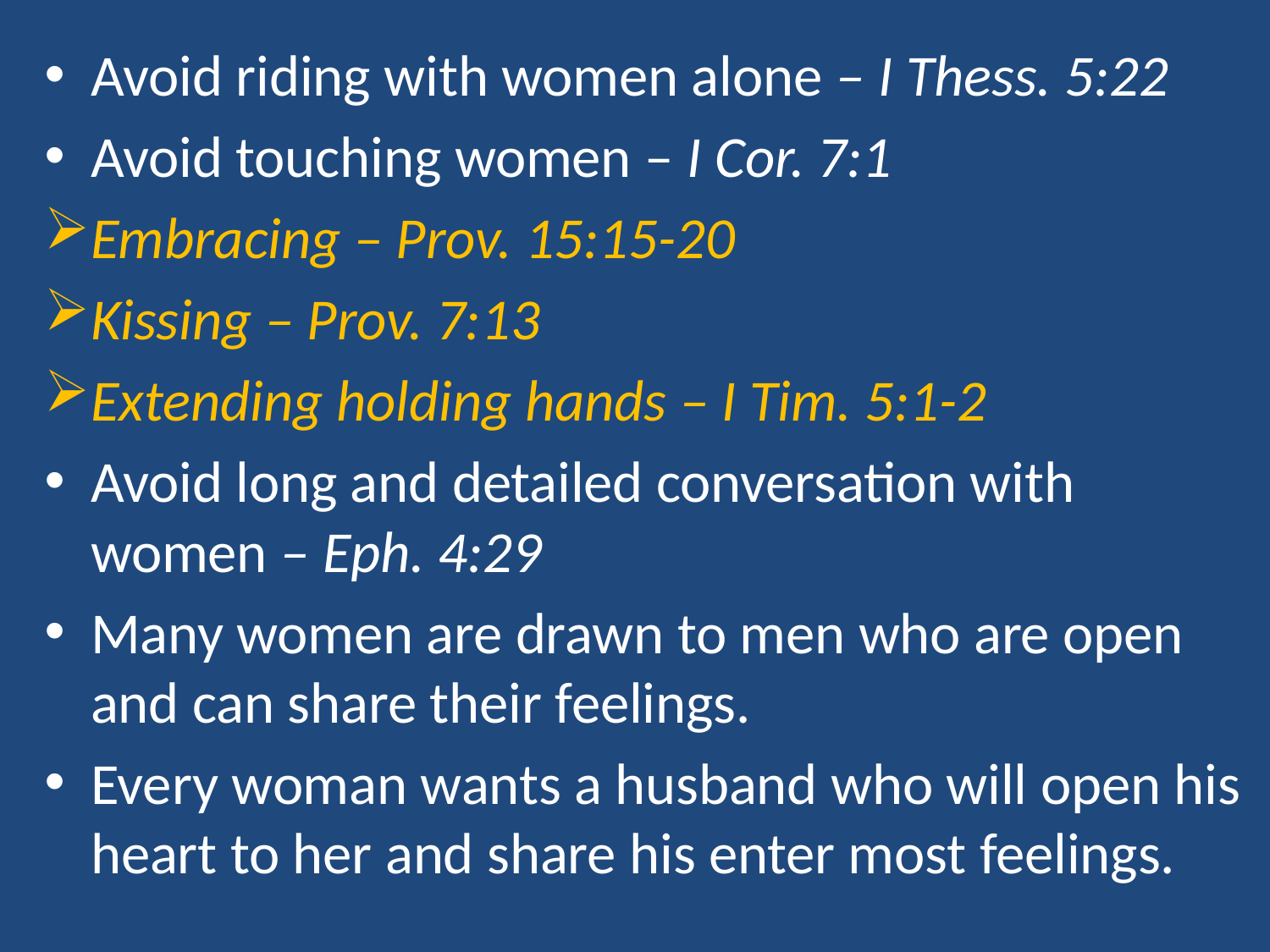

Avoid riding with women alone – I Thess. 5:22
Avoid touching women – I Cor. 7:1
Embracing – Prov. 15:15-20
Kissing – Prov. 7:13
Extending holding hands – I Tim. 5:1-2
Avoid long and detailed conversation with women – Eph. 4:29
Many women are drawn to men who are open and can share their feelings.
Every woman wants a husband who will open his heart to her and share his enter most feelings.